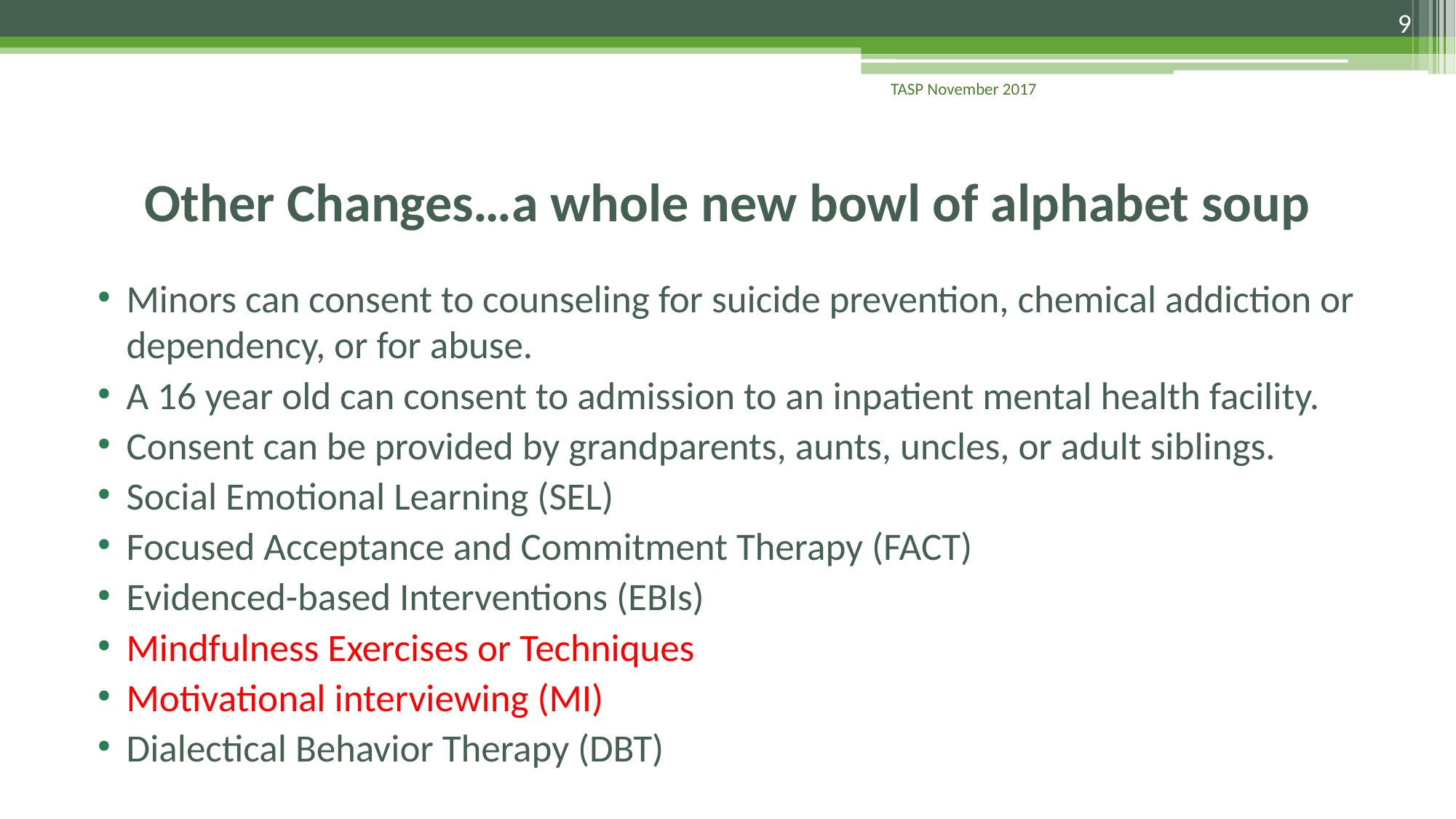

9
TASP November 2017
# Other Changes…a whole new bowl of alphabet soup
Minors can consent to counseling for suicide prevention, chemical addiction or dependency, or for abuse.
A 16 year old can consent to admission to an inpatient mental health facility.
Consent can be provided by grandparents, aunts, uncles, or adult siblings.
Social Emotional Learning (SEL)
Focused Acceptance and Commitment Therapy (FACT)
Evidenced-based Interventions (EBIs)
Mindfulness Exercises or Techniques
Motivational interviewing (MI)
Dialectical Behavior Therapy (DBT)